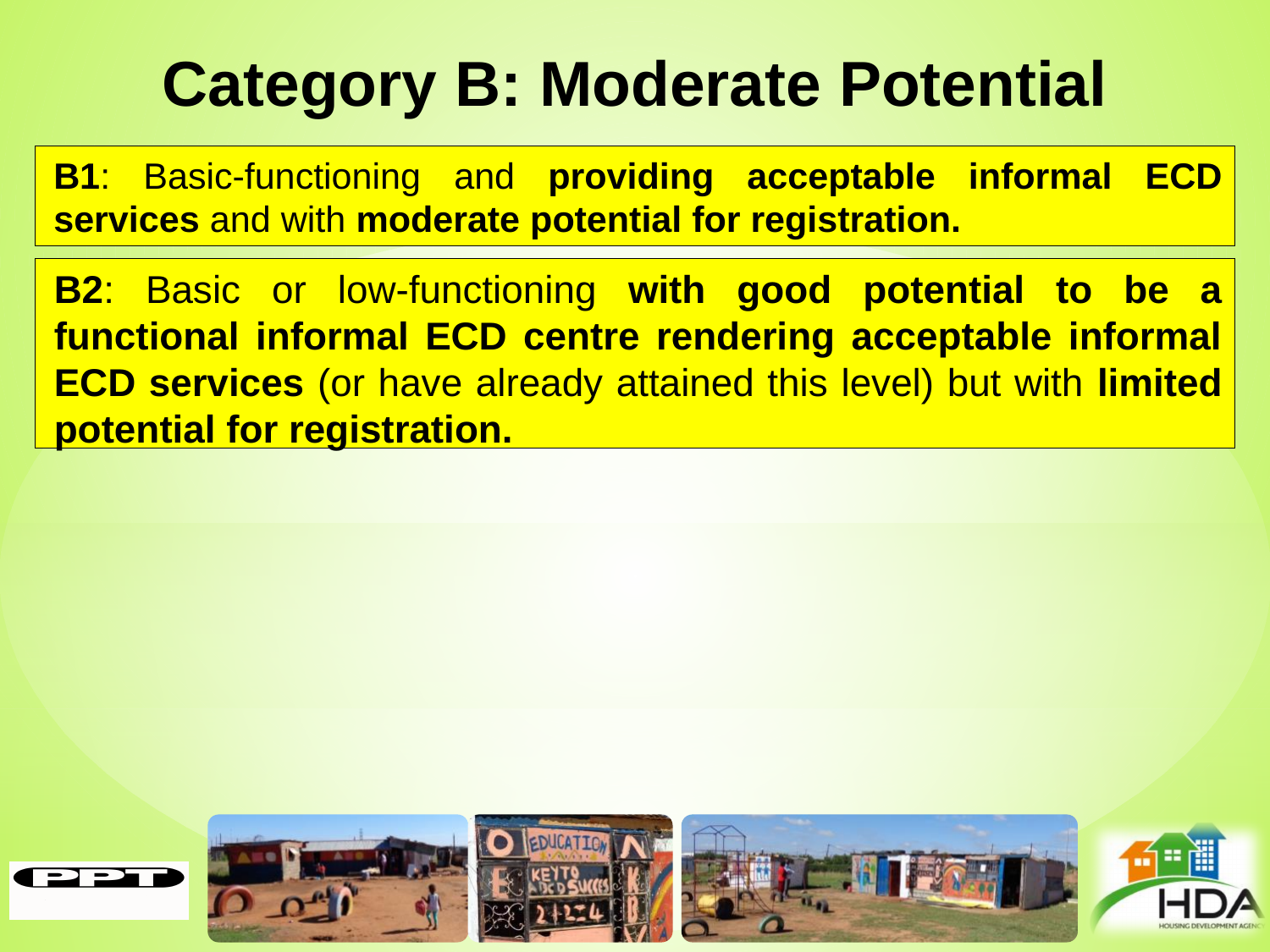

# Category B: Moderate Potential
B1: Basic-functioning and providing acceptable informal ECD services and with moderate potential for registration.
B2: Basic or low-functioning with good potential to be a functional informal ECD centre rendering acceptable informal ECD services (or have already attained this level) but with limited potential for registration.